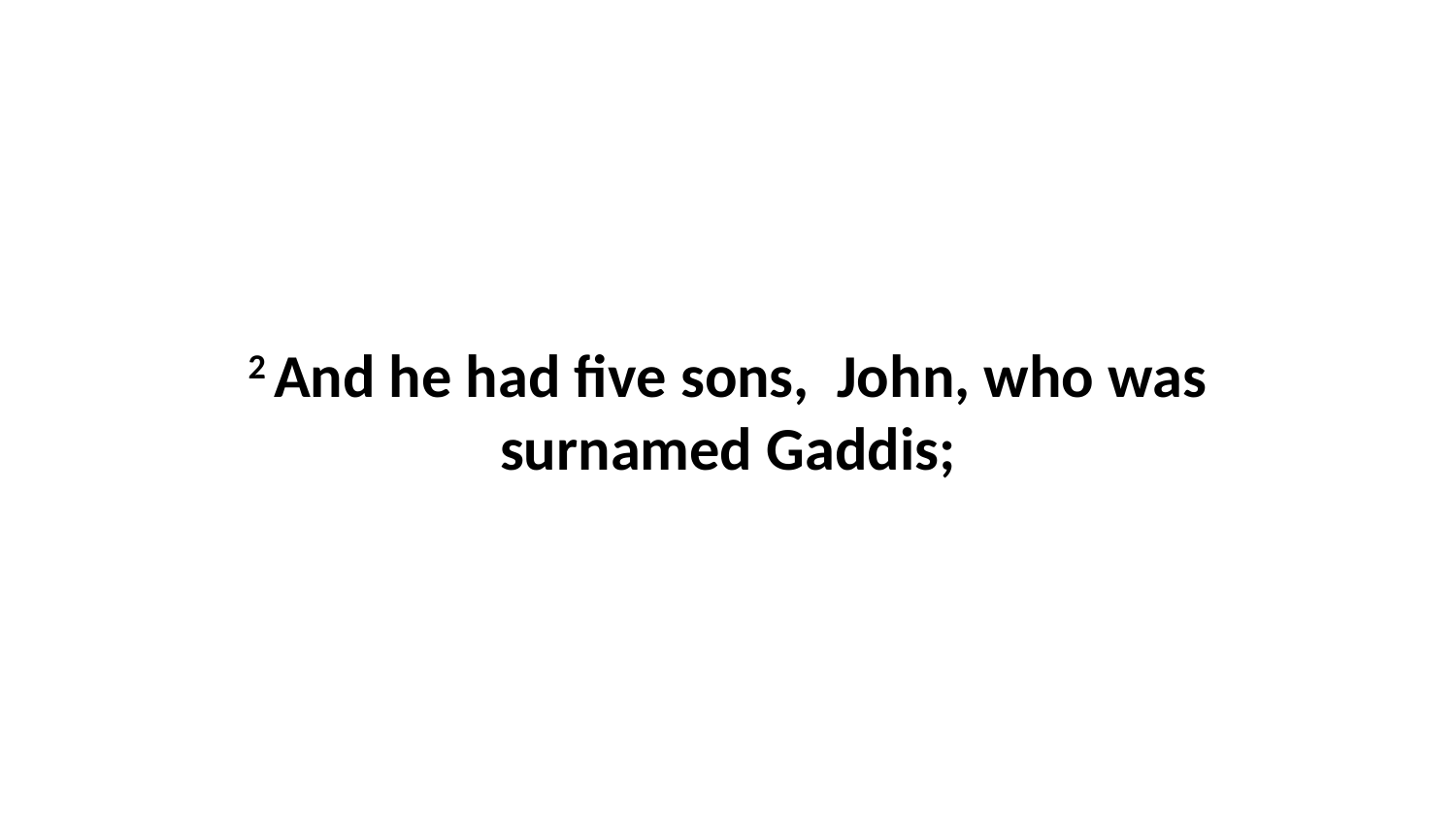

2 And he had five sons,  John, who was surnamed Gaddis;